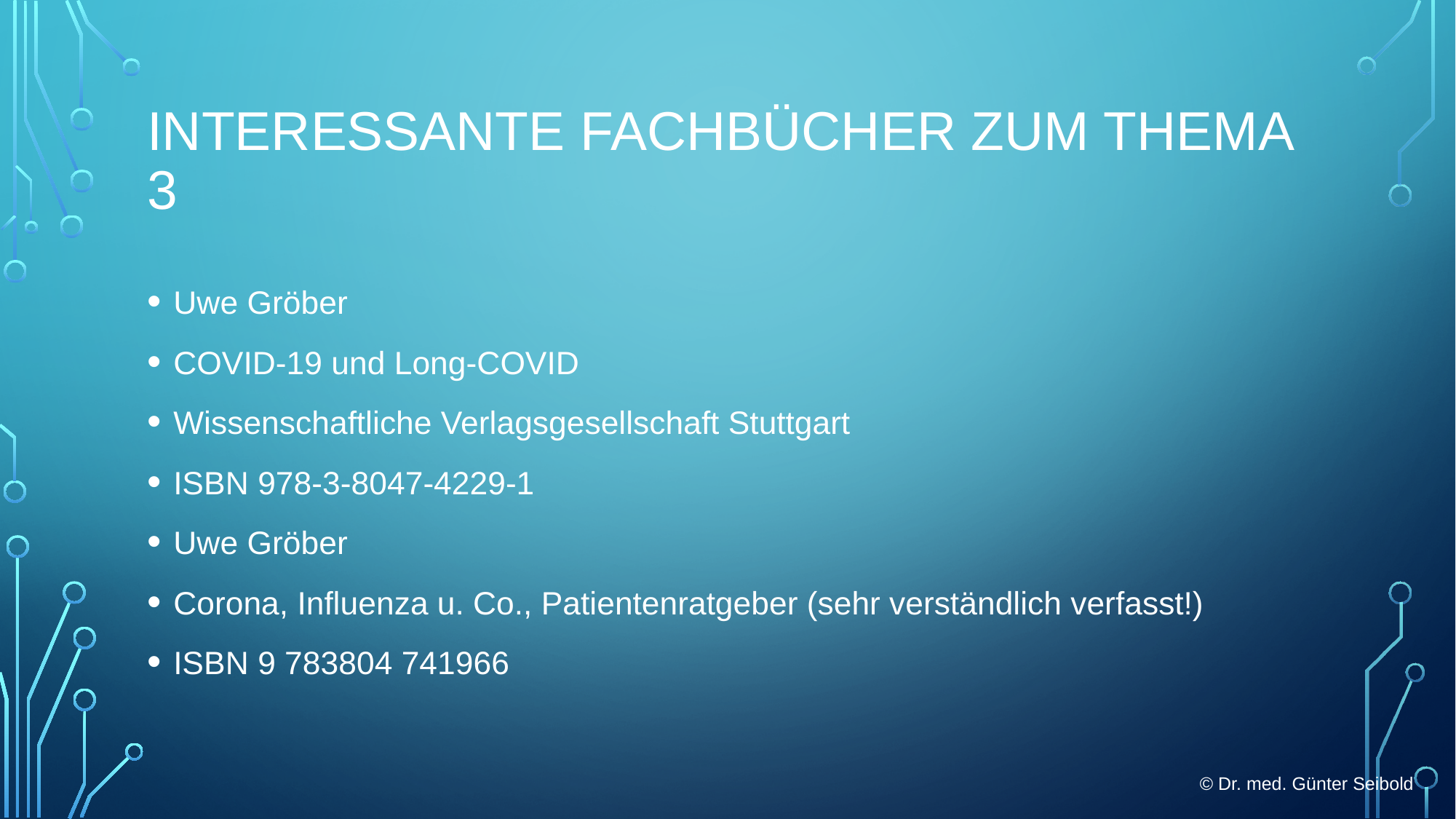

# Interessante Fachbücher zum Thema 3
Uwe Gröber
COVID-19 und Long-COVID
Wissenschaftliche Verlagsgesellschaft Stuttgart
ISBN 978-3-8047-4229-1
Uwe Gröber
Corona, Influenza u. Co., Patientenratgeber (sehr verständlich verfasst!)
ISBN 9 783804 741966
© Dr. med. Günter Seibold